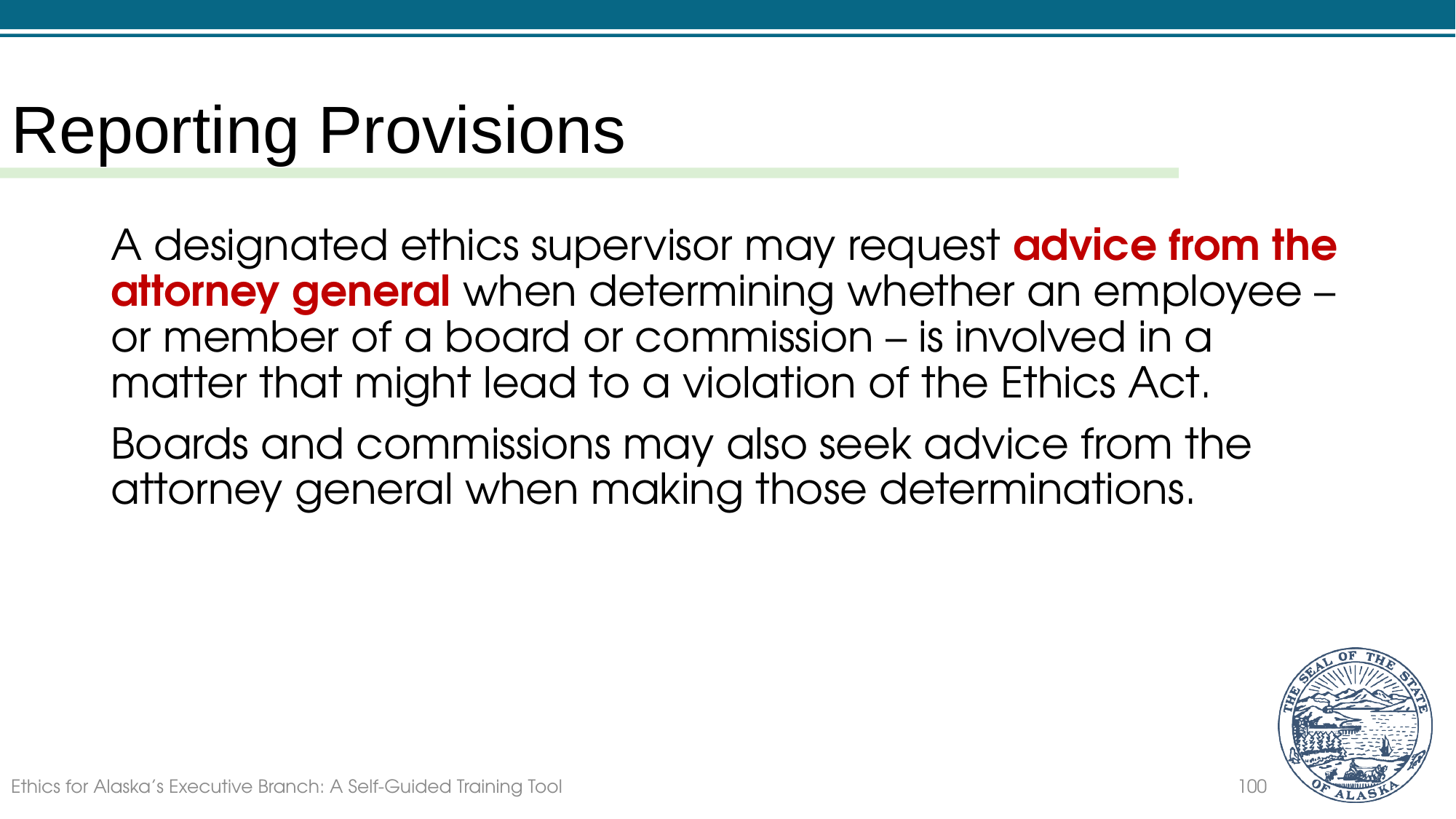

# Reporting Provisions
A designated ethics supervisor may request advice from the attorney general when determining whether an employee – or member of a board or commission – is involved in a matter that might lead to a violation of the Ethics Act.
Boards and commissions may also seek advice from the attorney general when making those determinations.
Ethics for Alaska’s Executive Branch: A Self-Guided Training Tool
100